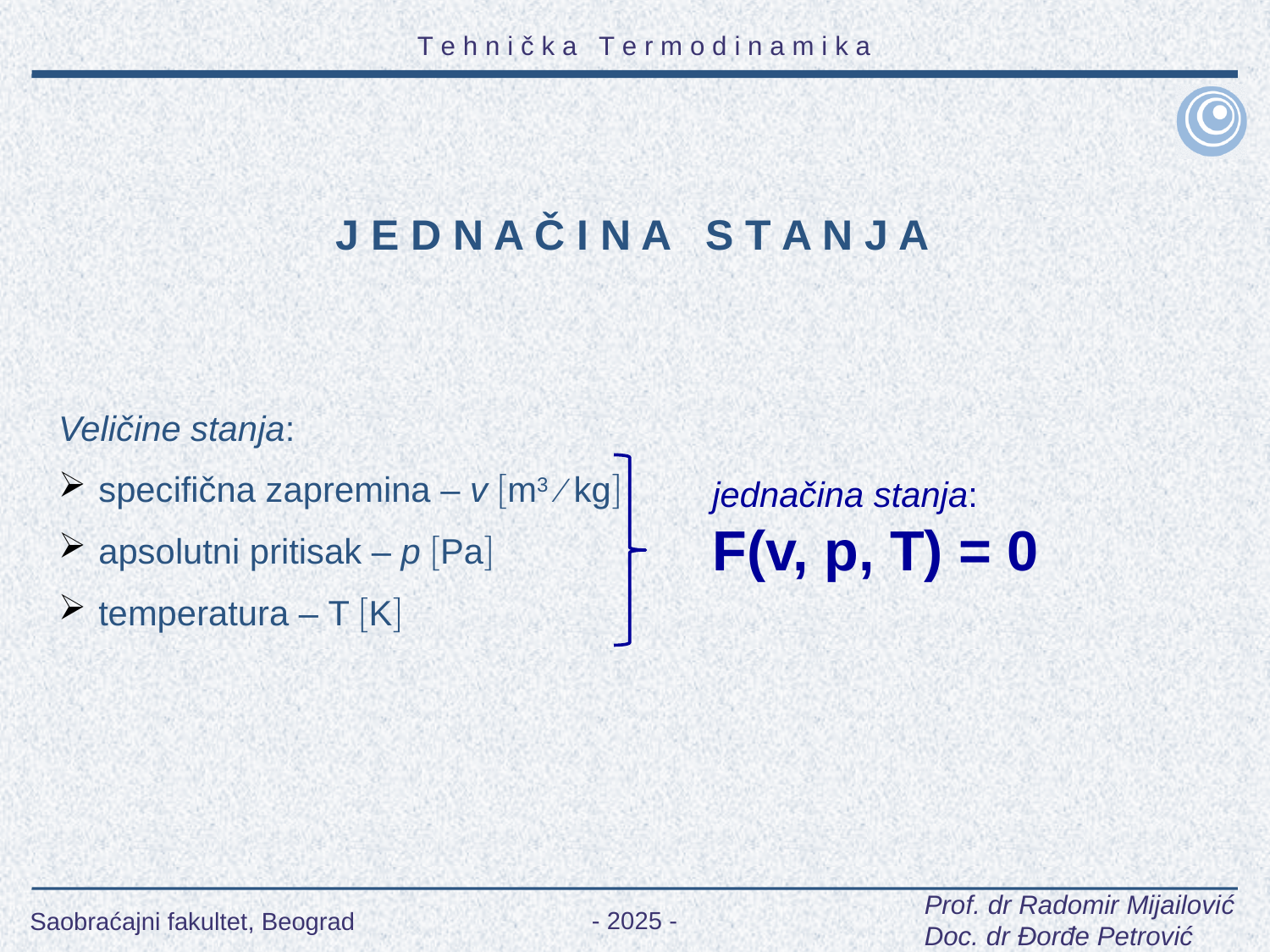

J E D N A Č I N A   S T A N J A
Veličine stanja:
 specifična zapremina – v [m3 ⁄ kg]
 apsolutni pritisak – p [Pa]
 temperatura – T [K]

jednačina stanja:
F(v, p, T) = 0